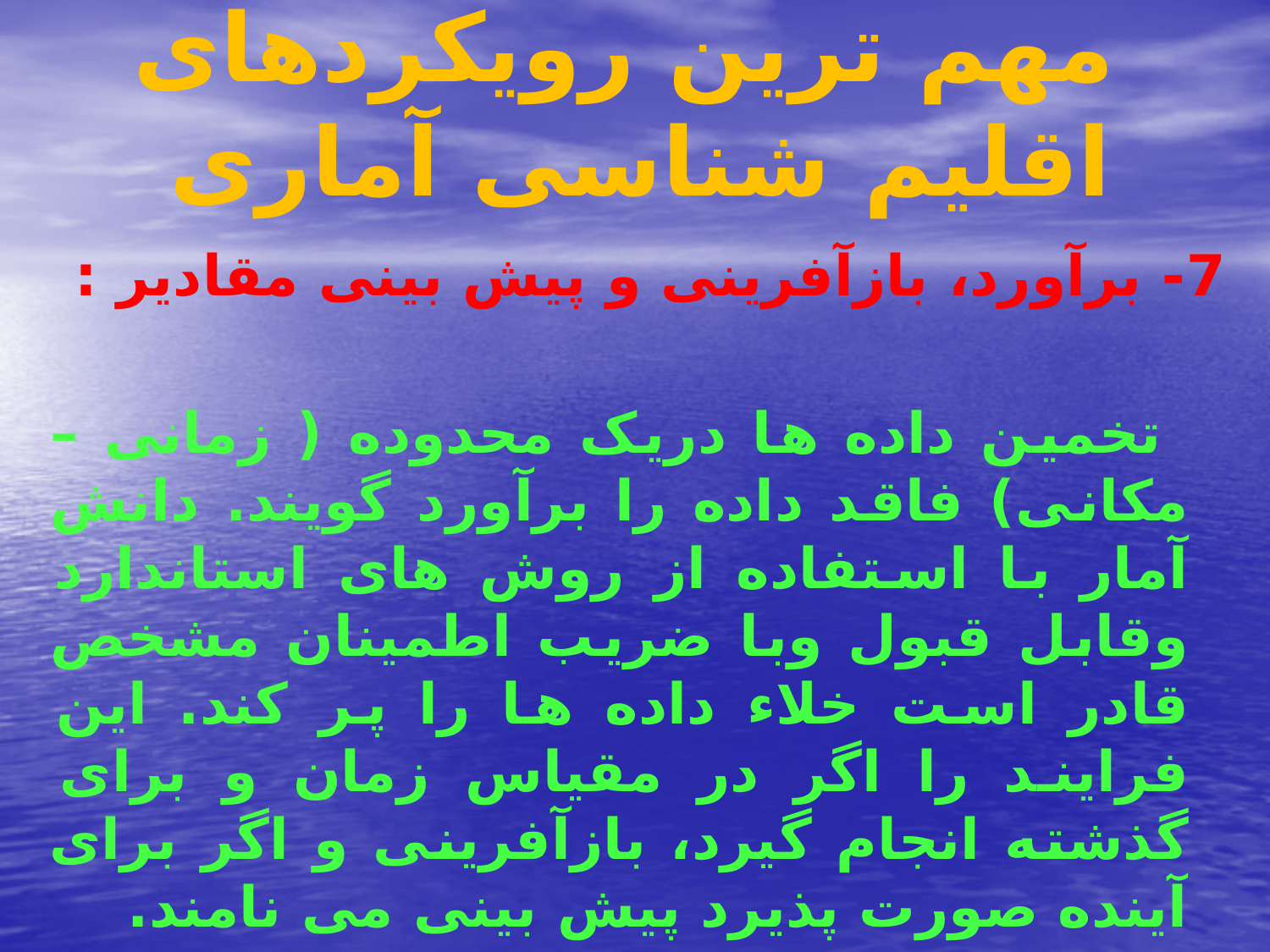

# مهم ترین رویكردهای اقلیم شناسی آماری
7- برآورد، بازآفرینی و پیش بینی مقادیر :

 تخمین داده ها دریک محدوده ( زمانی – مکانی) فاقد داده را برآورد گویند. دانش آمار با استفاده از روش های استاندارد وقابل قبول وبا ضریب اطمینان مشخص قادر است خلاء داده ها را پر کند. این فرایند را اگر در مقیاس زمان و برای گذشته انجام گیرد، بازآفرینی و اگر برای آینده صورت پذیرد پیش بینی می نامند.